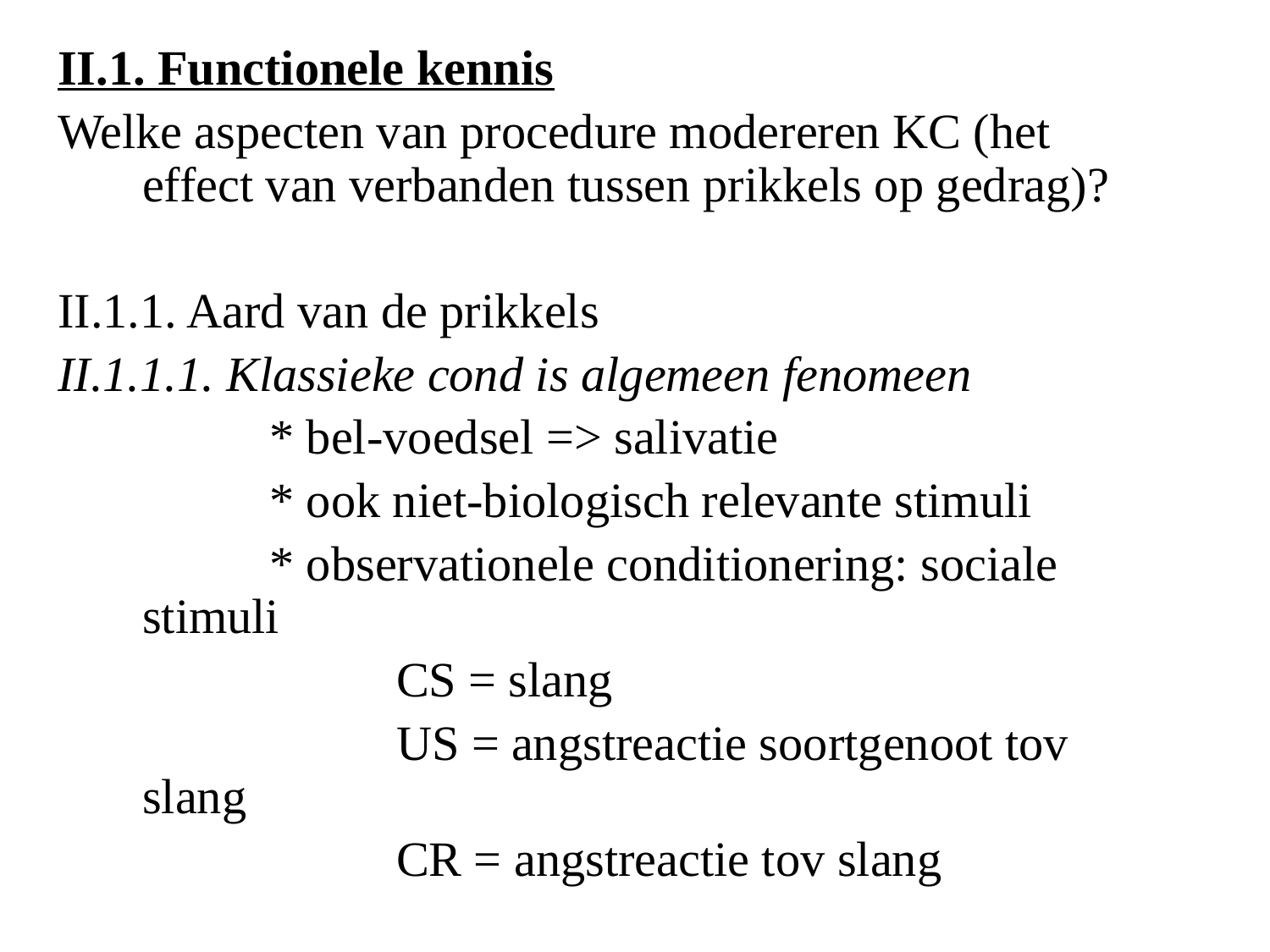

II.1. Functionele kennis
Welke aspecten van procedure modereren KC (het effect van verbanden tussen prikkels op gedrag)?

II.1.1. Aard van de prikkels
II.1.1.1. Klassieke cond is algemeen fenomeen
		* bel-voedsel => salivatie
		* ook niet-biologisch relevante stimuli
		* observationele conditionering: sociale stimuli
			CS = slang
			US = angstreactie soortgenoot tov slang
			CR = angstreactie tov slang